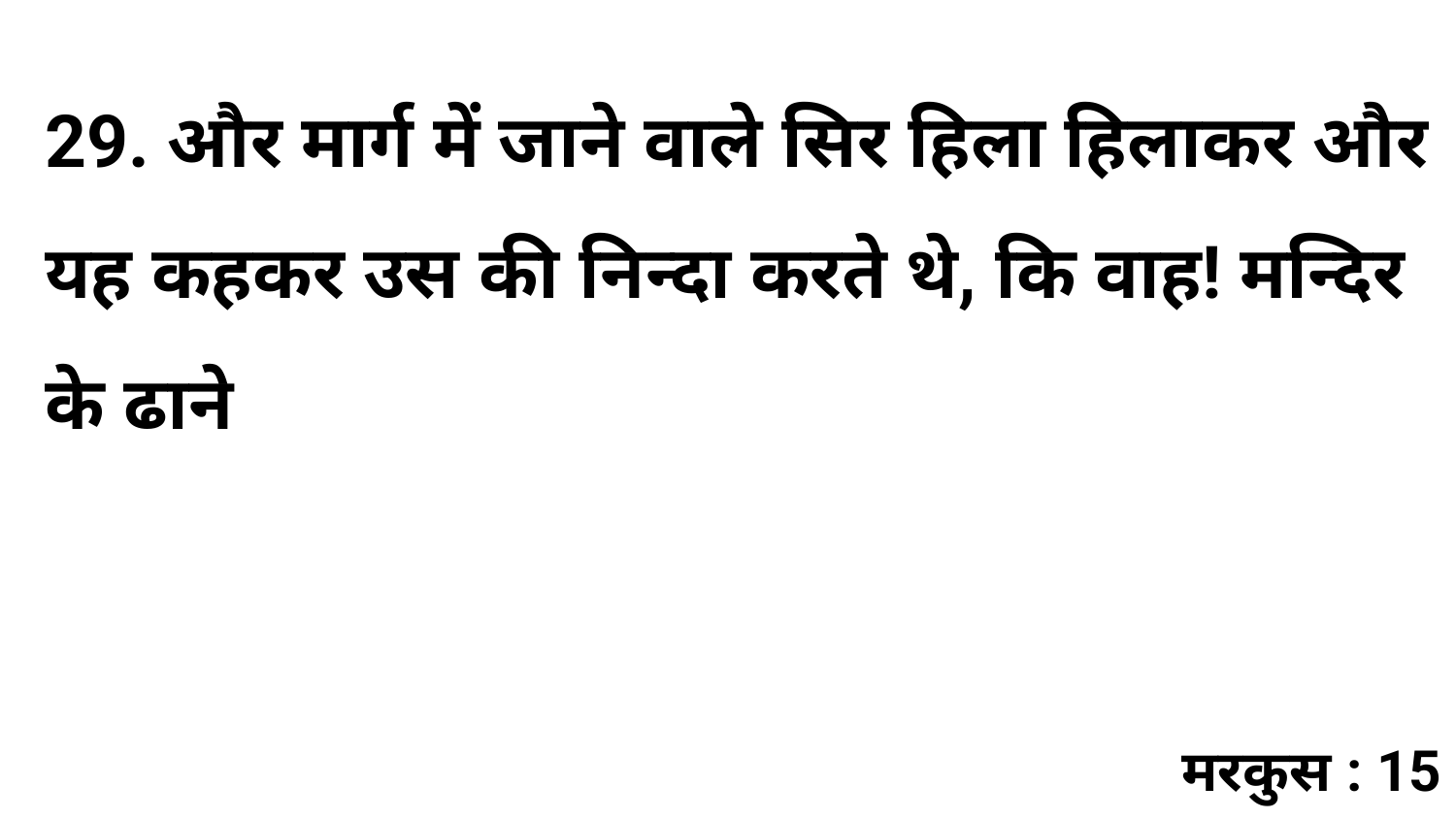

29. और मार्ग में जाने वाले सिर हिला हिलाकर और यह कहकर उस की निन्दा करते थे, कि वाह! मन्दिर के ढाने
मरकुस : 15